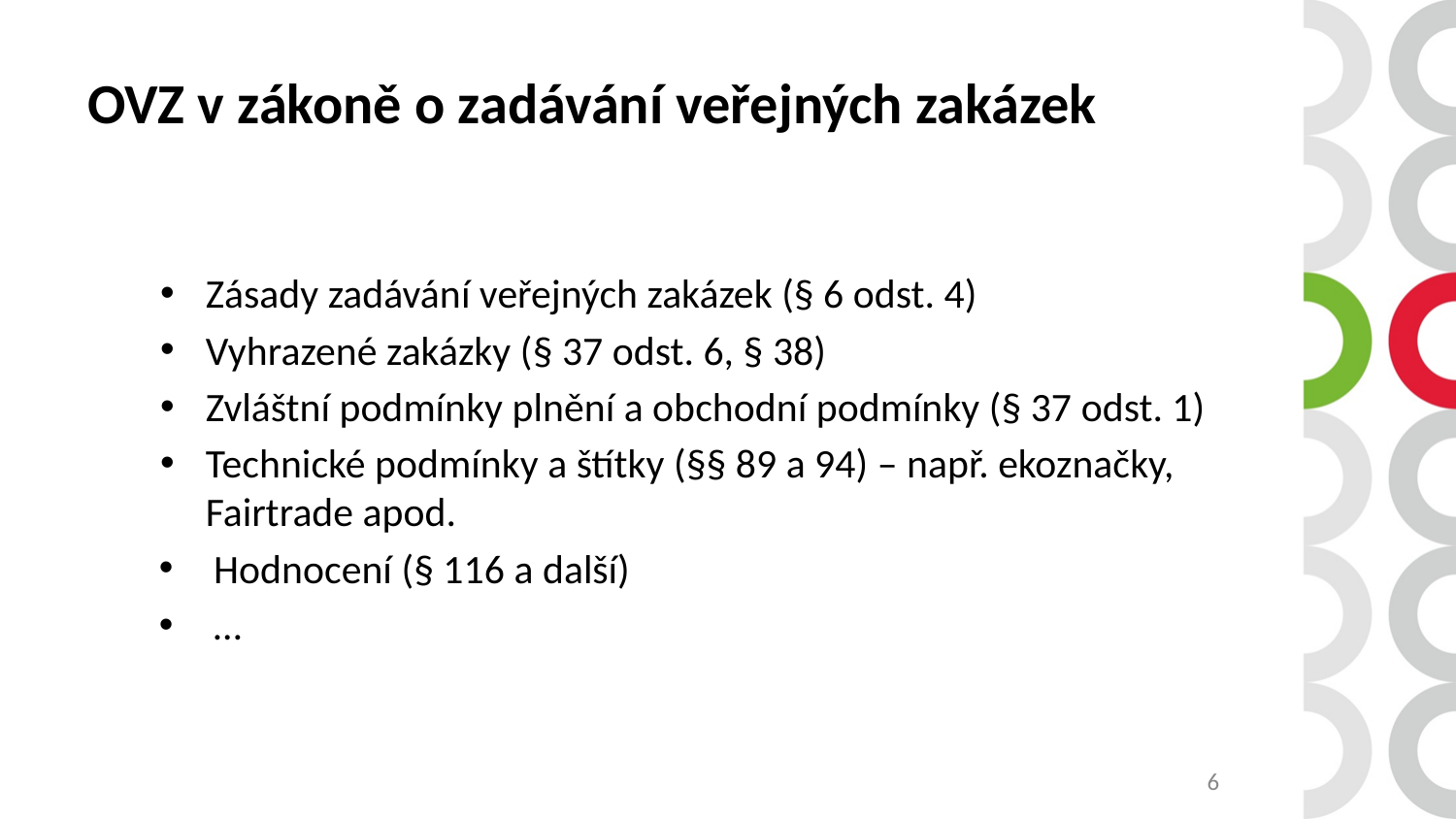

# OVZ v zákoně o zadávání veřejných zakázek
Zásady zadávání veřejných zakázek (§ 6 odst. 4)
Vyhrazené zakázky (§ 37 odst. 6, § 38)
Zvláštní podmínky plnění a obchodní podmínky (§ 37 odst. 1)
Technické podmínky a štítky (§§ 89 a 94) – např. ekoznačky, Fairtrade apod.
Hodnocení (§ 116 a další)
…
6